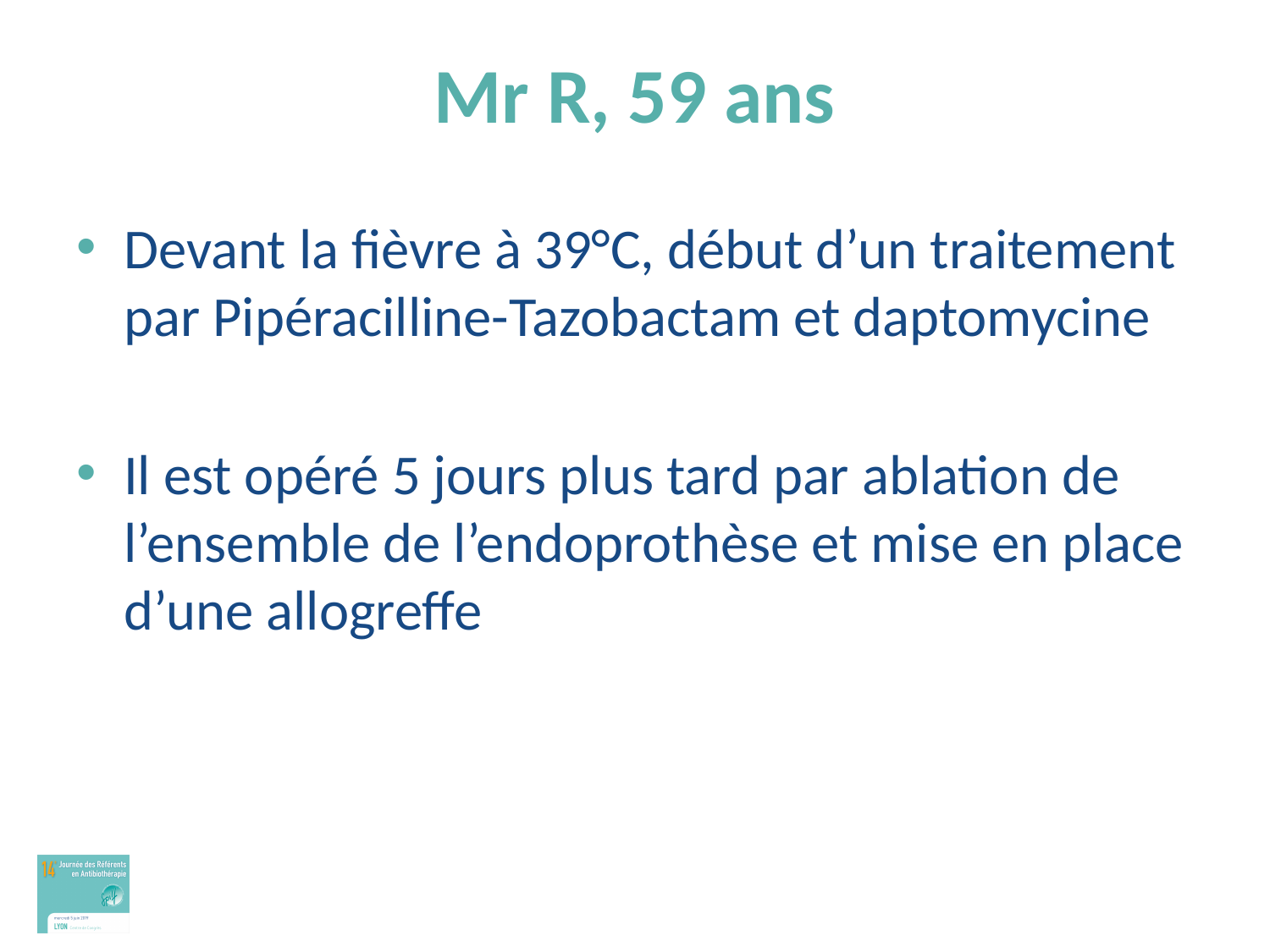

# Mr R, 59 ans
Devant la fièvre à 39°C, début d’un traitement par Pipéracilline-Tazobactam et daptomycine

Il est opéré 5 jours plus tard par ablation de l’ensemble de l’endoprothèse et mise en place d’une allogreffe